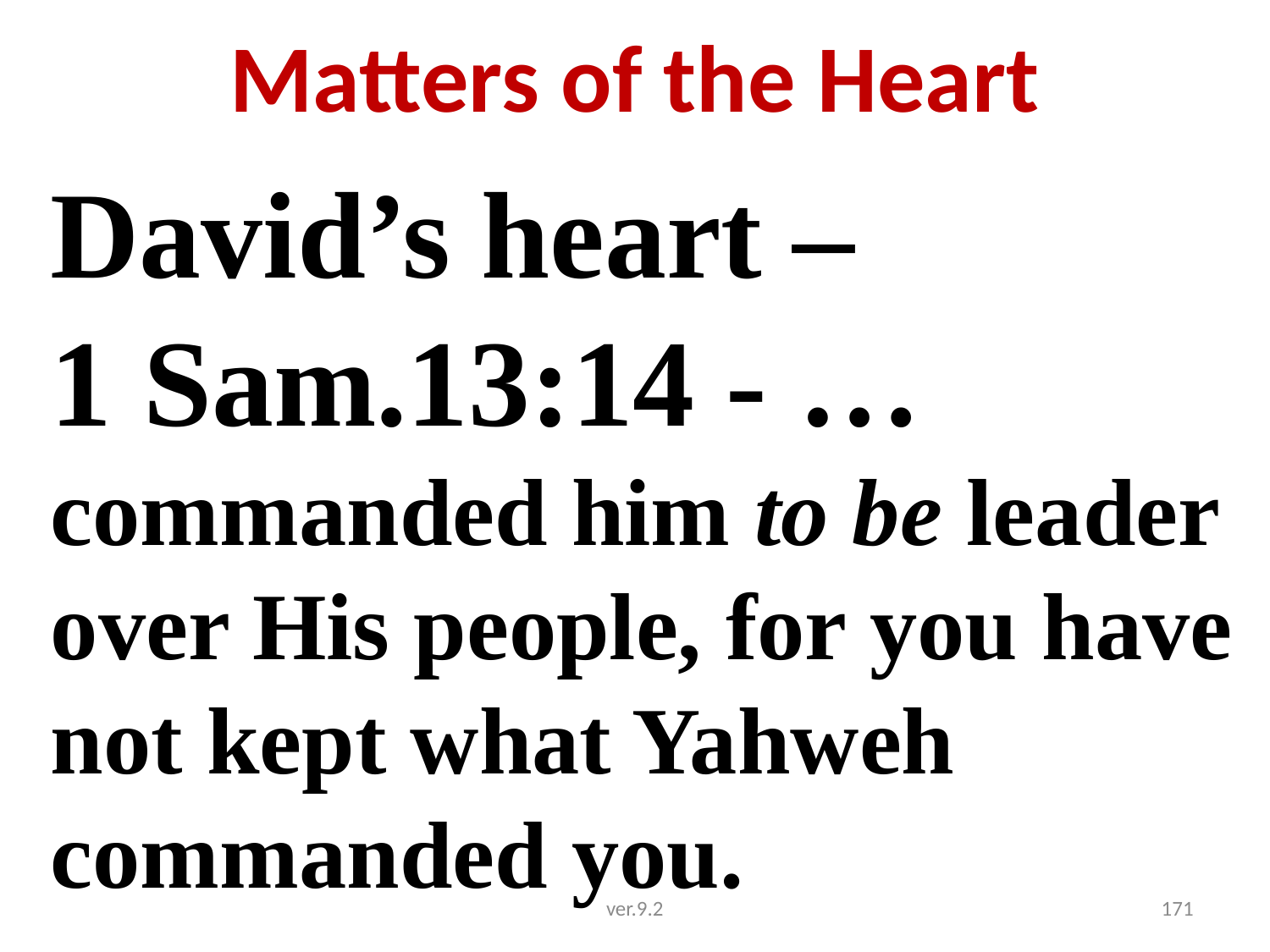

# Matters of the Heart
David’s heart –
1 Sam.13:14 - … commanded him to be leader over His people, for you have not kept what Yahweh commanded you.
ver.9.2
171